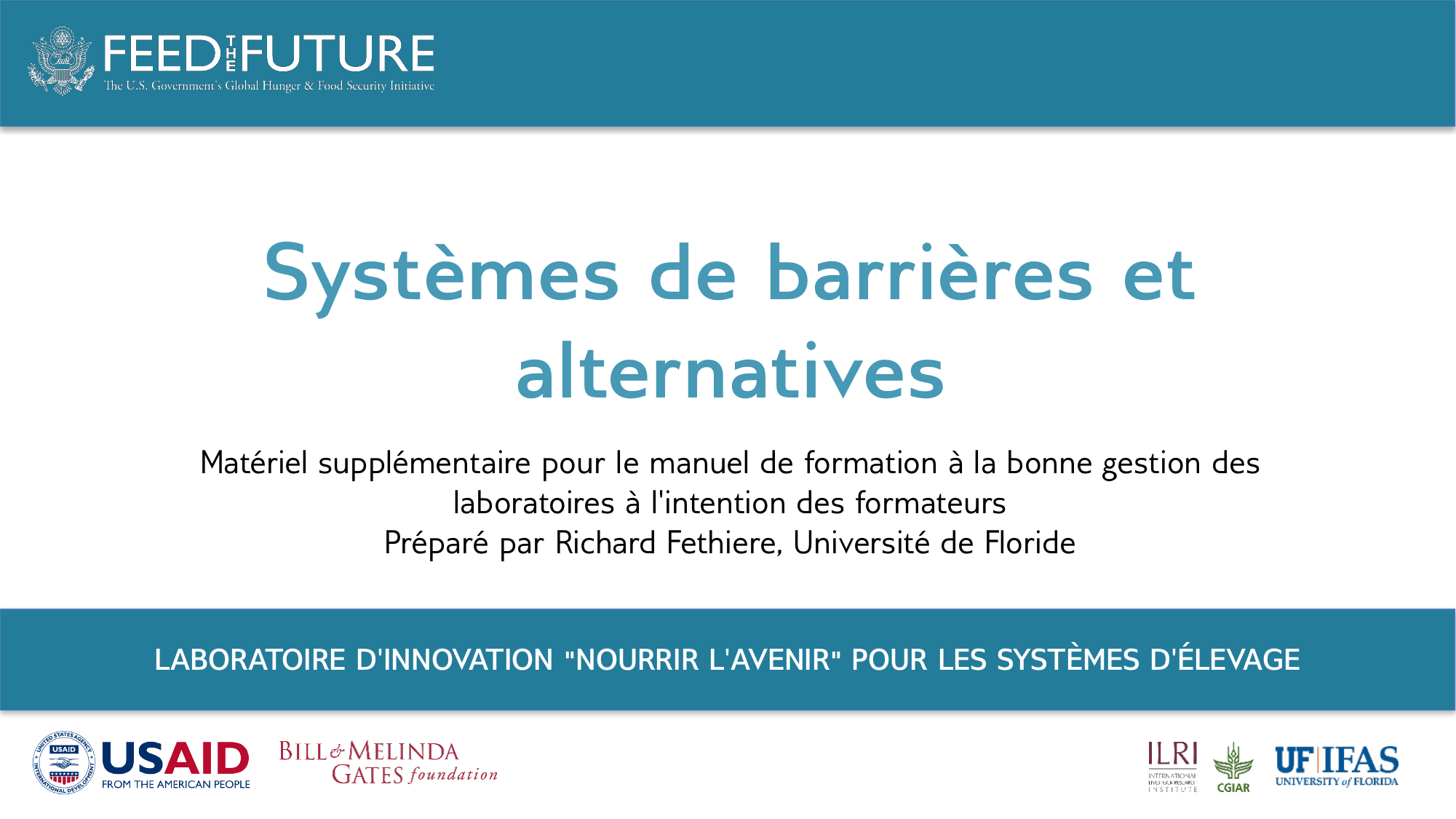

Systèmes de barrières et alternatives
Matériel supplémentaire pour le manuel de formation à la bonne gestion des laboratoires à l'intention des formateurs
Préparé par Richard Fethiere, Université de Floride
LABORATOIRE D'INNOVATION "NOURRIR L'AVENIR" POUR LES SYSTÈMES D'ÉLEVAGE